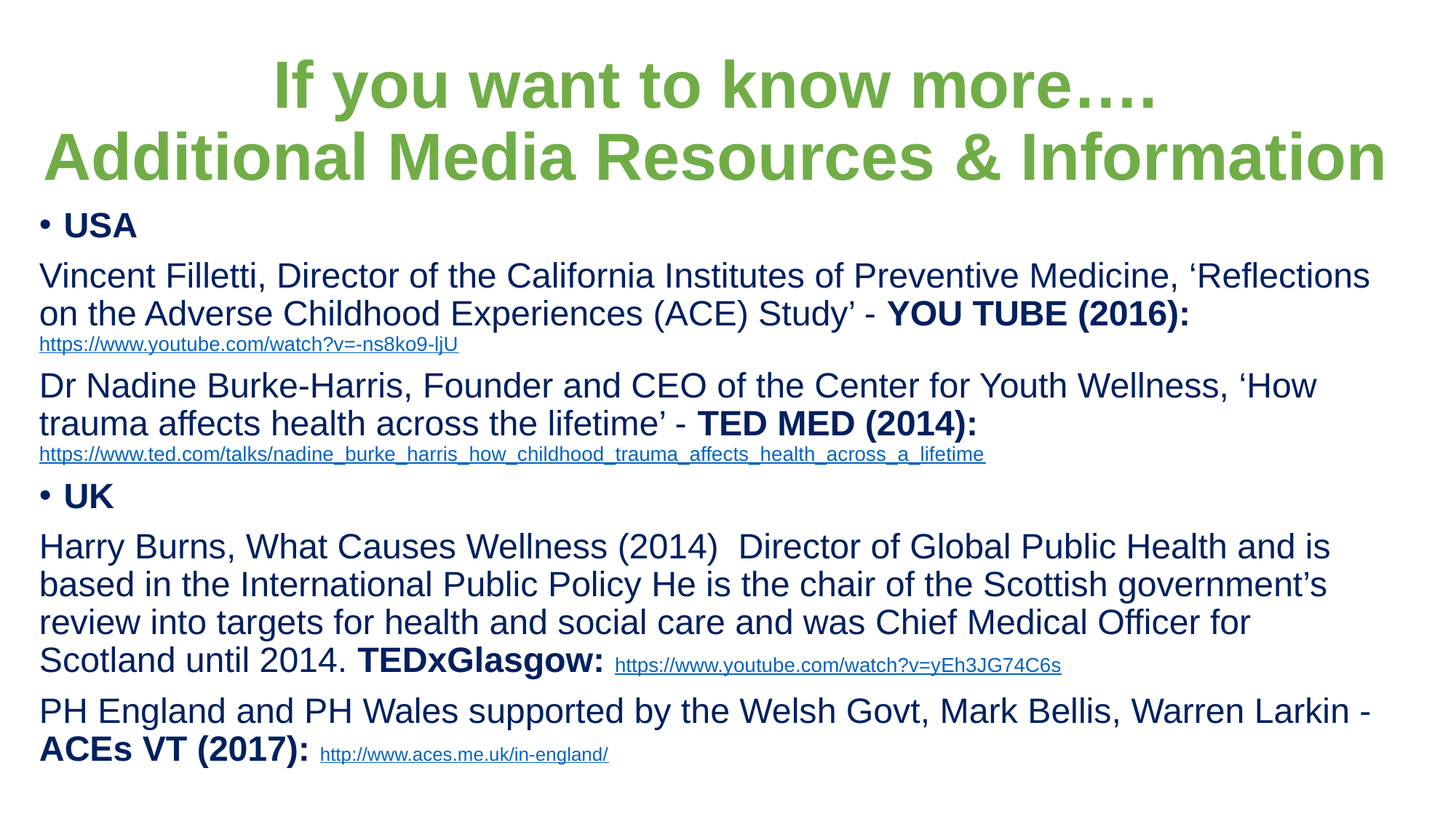

# If you want to know more…. Additional Media Resources & Information
USA
Vincent Filletti, Director of the California Institutes of Preventive Medicine, ‘Reflections on the Adverse Childhood Experiences (ACE) Study’ - YOU TUBE (2016): https://www.youtube.com/watch?v=-ns8ko9-ljU
Dr Nadine Burke-Harris, Founder and CEO of the Center for Youth Wellness, ‘How trauma affects health across the lifetime’ - TED MED (2014): https://www.ted.com/talks/nadine_burke_harris_how_childhood_trauma_affects_health_across_a_lifetime
UK
Harry Burns, What Causes Wellness (2014)  Director of Global Public Health and is based in the International Public Policy He is the chair of the Scottish government’s review into targets for health and social care and was Chief Medical Officer for Scotland until 2014. TEDxGlasgow: https://www.youtube.com/watch?v=yEh3JG74C6s
PH England and PH Wales supported by the Welsh Govt, Mark Bellis, Warren Larkin - ACEs VT (2017): http://www.aces.me.uk/in-england/